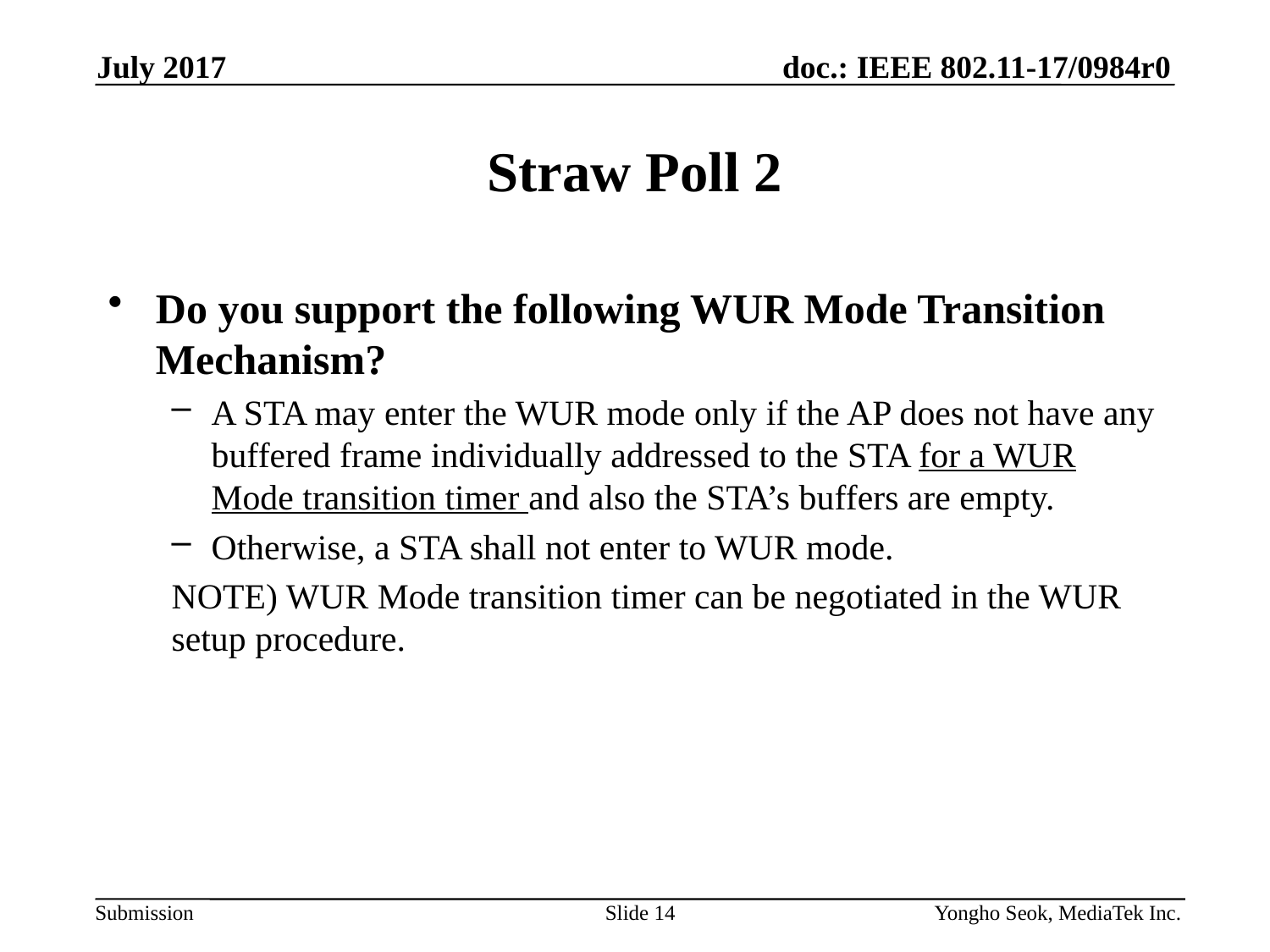

July 2017
# Straw Poll 2
Do you support the following WUR Mode Transition Mechanism?
A STA may enter the WUR mode only if the AP does not have any buffered frame individually addressed to the STA for a WUR Mode transition timer and also the STA’s buffers are empty.
Otherwise, a STA shall not enter to WUR mode.
NOTE) WUR Mode transition timer can be negotiated in the WUR setup procedure.

Slide 14
Yongho Seok, MediaTek Inc.